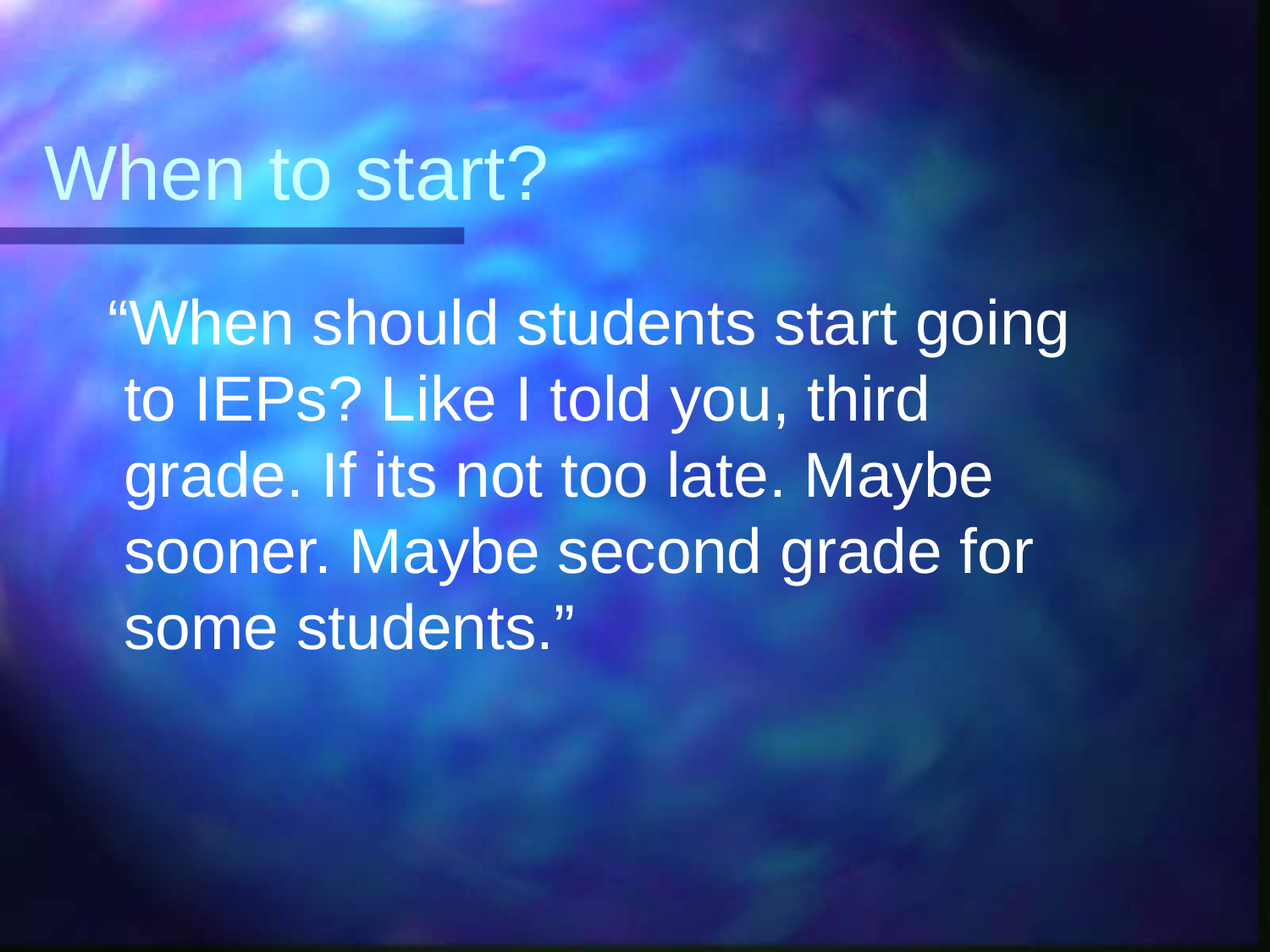

# When to start?
  “When should students start going to IEPs? Like I told you, third grade. If its not too late. Maybe sooner. Maybe second grade for some students.”